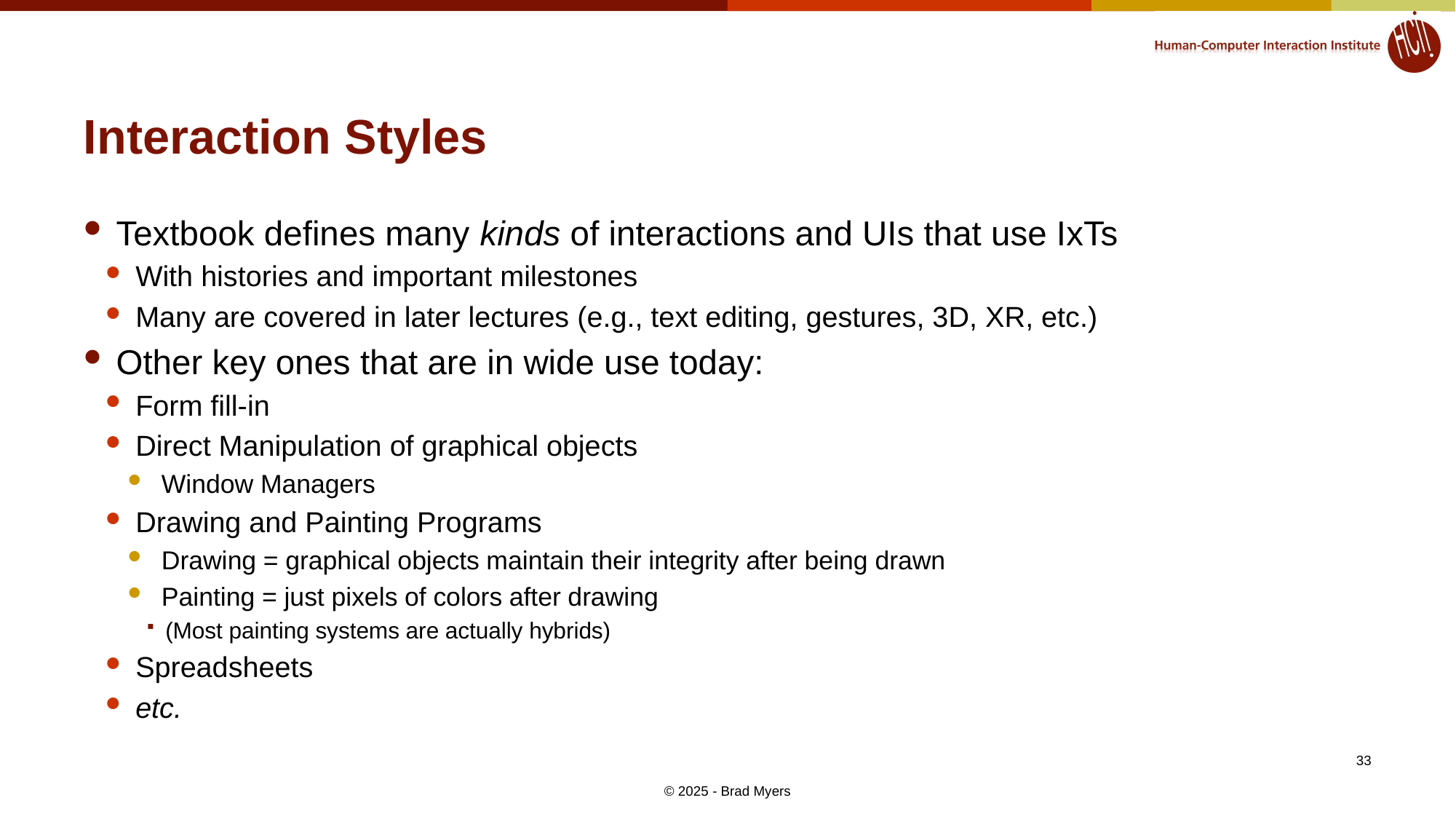

# Interaction Styles
Textbook defines many kinds of interactions and UIs that use IxTs
With histories and important milestones
Many are covered in later lectures (e.g., text editing, gestures, 3D, XR, etc.)
Other key ones that are in wide use today:
Form fill-in
Direct Manipulation of graphical objects
Window Managers
Drawing and Painting Programs
Drawing = graphical objects maintain their integrity after being drawn
Painting = just pixels of colors after drawing
(Most painting systems are actually hybrids)
Spreadsheets
etc.

33
© 2025 - Brad Myers